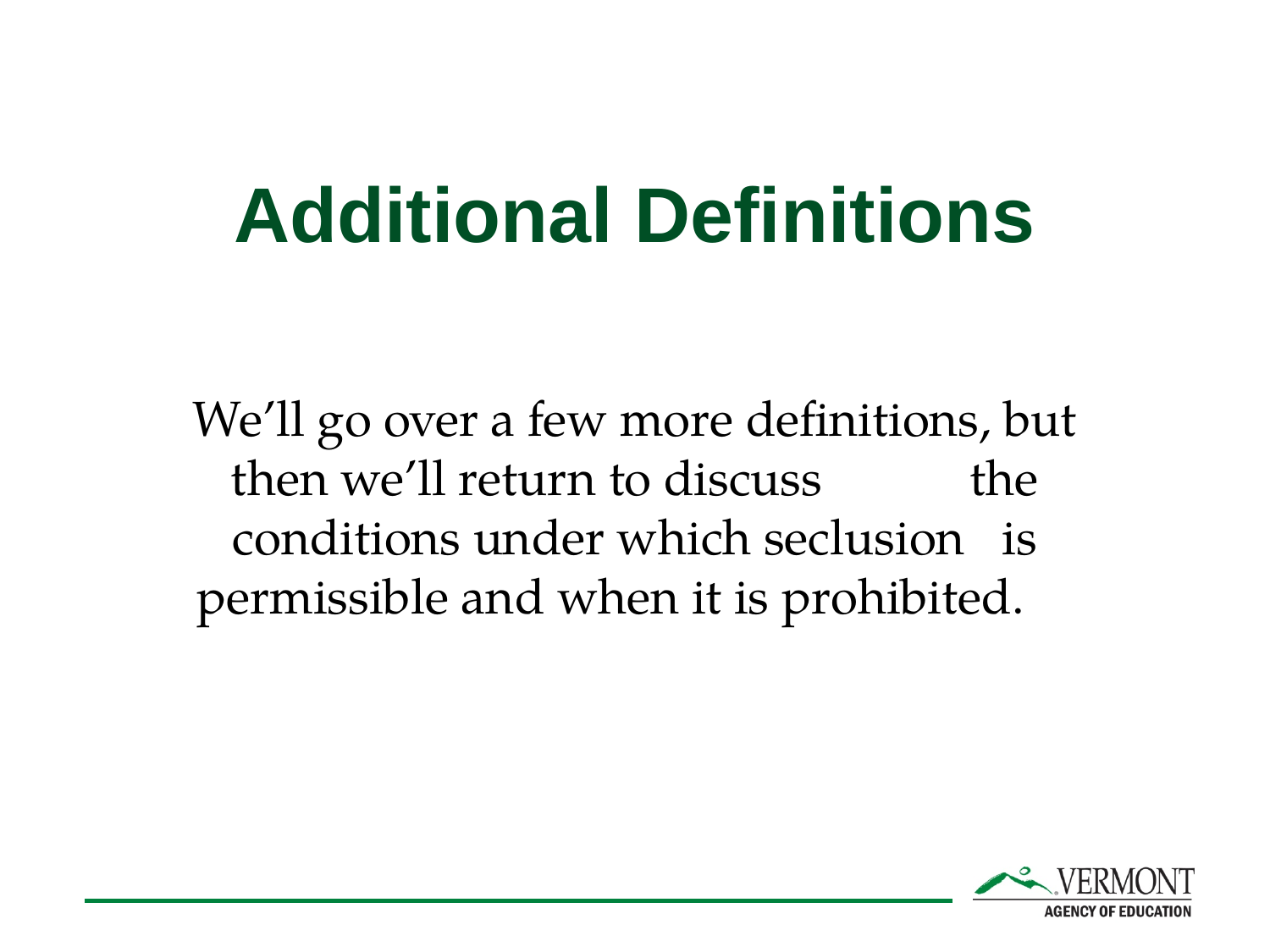

# Additional Definitions
We’ll go over a few more definitions, but then we’ll return to discuss            the conditions under which seclusion   is permissible and when it is prohibited.